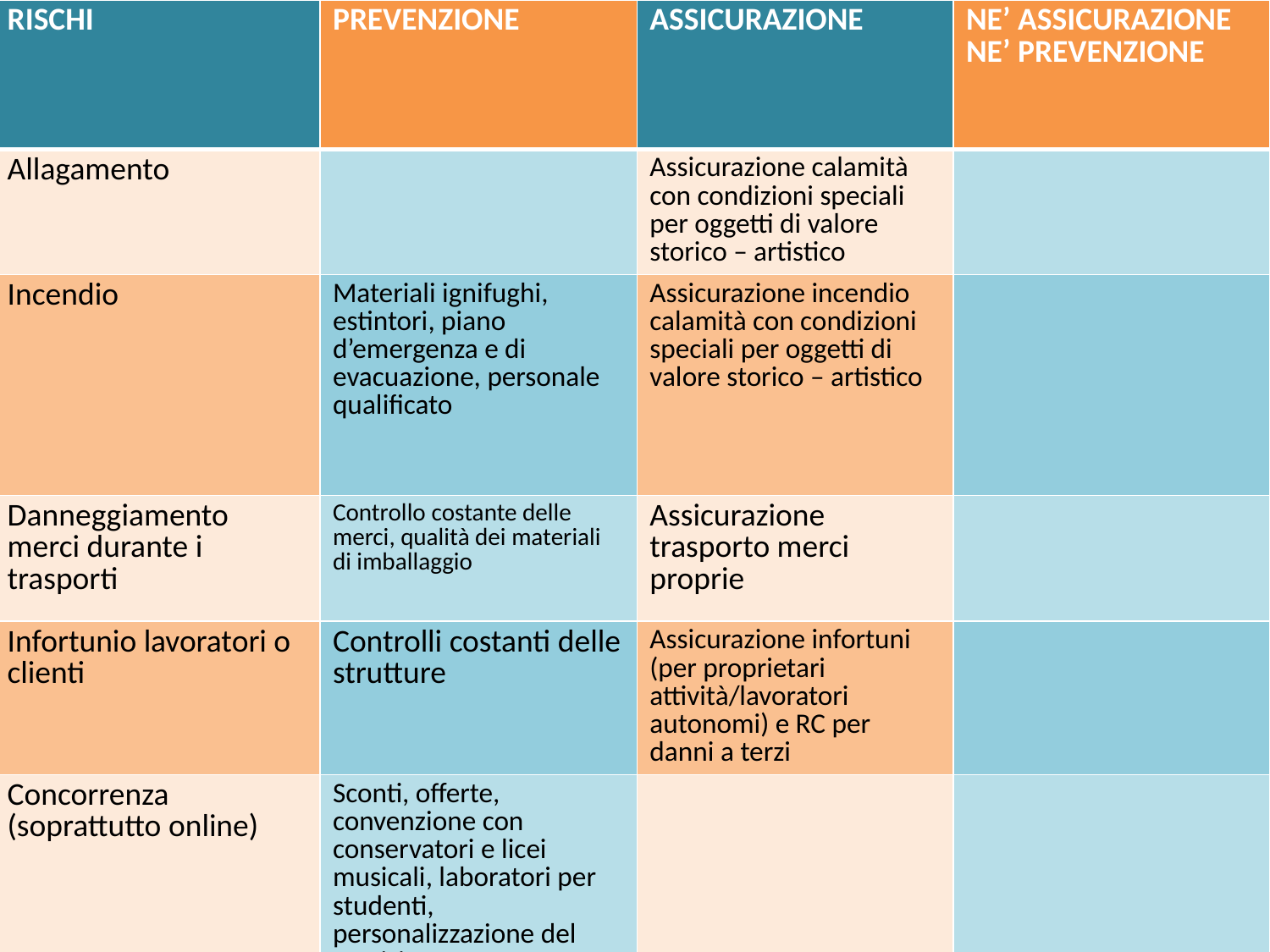

| RISCHI | PREVENZIONE | ASSICURAZIONE | NE’ ASSICURAZIONE NE’ PREVENZIONE |
| --- | --- | --- | --- |
| Allagamento |  | Assicurazione calamità con condizioni speciali per oggetti di valore storico – artistico |  |
| Incendio | Materiali ignifughi, estintori, piano d’emergenza e di evacuazione, personale qualificato | Assicurazione incendio calamità con condizioni speciali per oggetti di valore storico – artistico |  |
| Danneggiamento merci durante i trasporti | Controllo costante delle merci, qualità dei materiali di imballaggio | Assicurazione trasporto merci proprie |  |
| Infortunio lavoratori o clienti | Controlli costanti delle strutture | Assicurazione infortuni (per proprietari attività/lavoratori autonomi) e RC per danni a terzi |  |
| Concorrenza (soprattutto online) | Sconti, offerte, convenzione con conservatori e licei musicali, laboratori per studenti, personalizzazione del servizio |  |  |